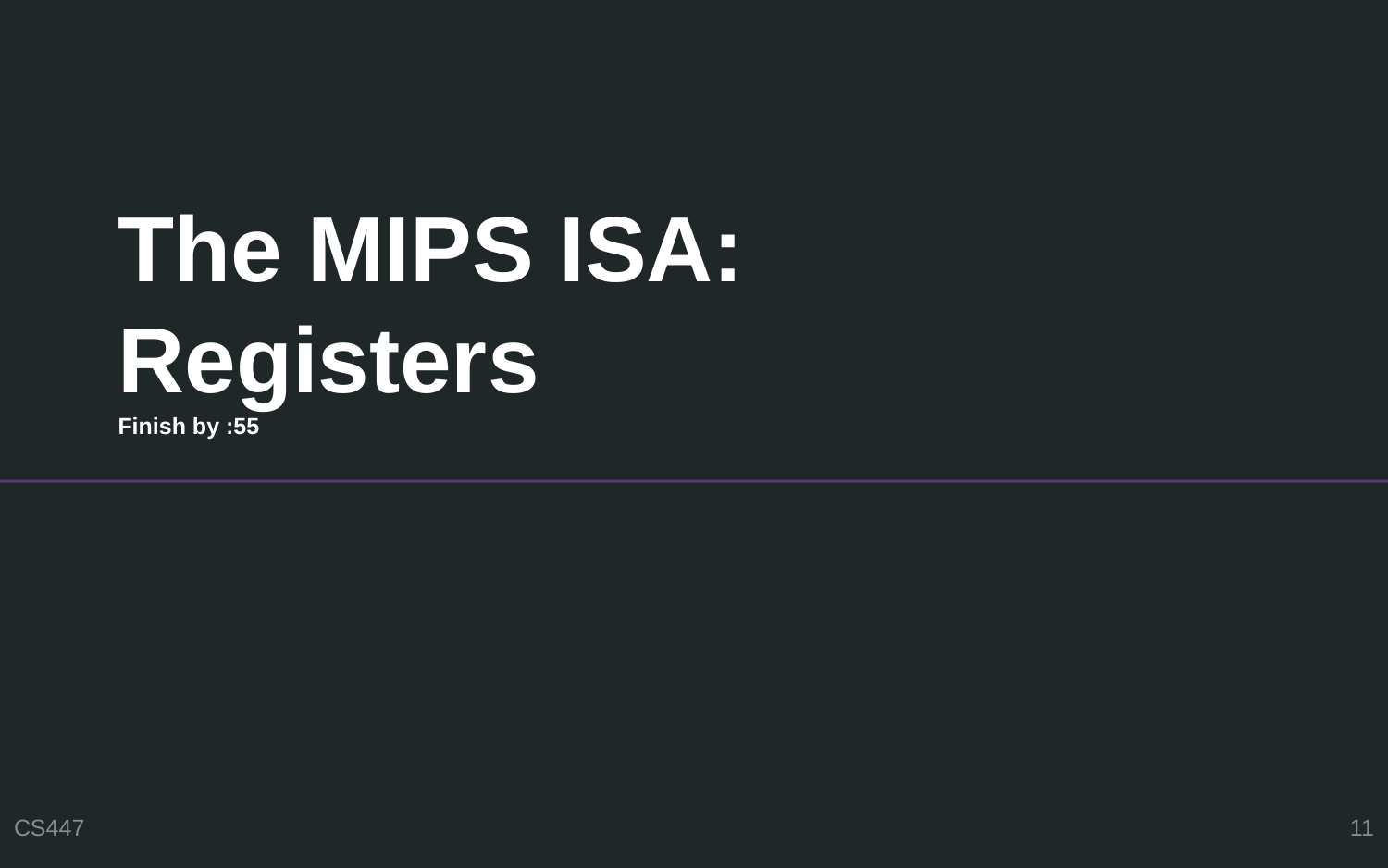

# The MIPS ISA: Registers Finish by :55
CS447
11